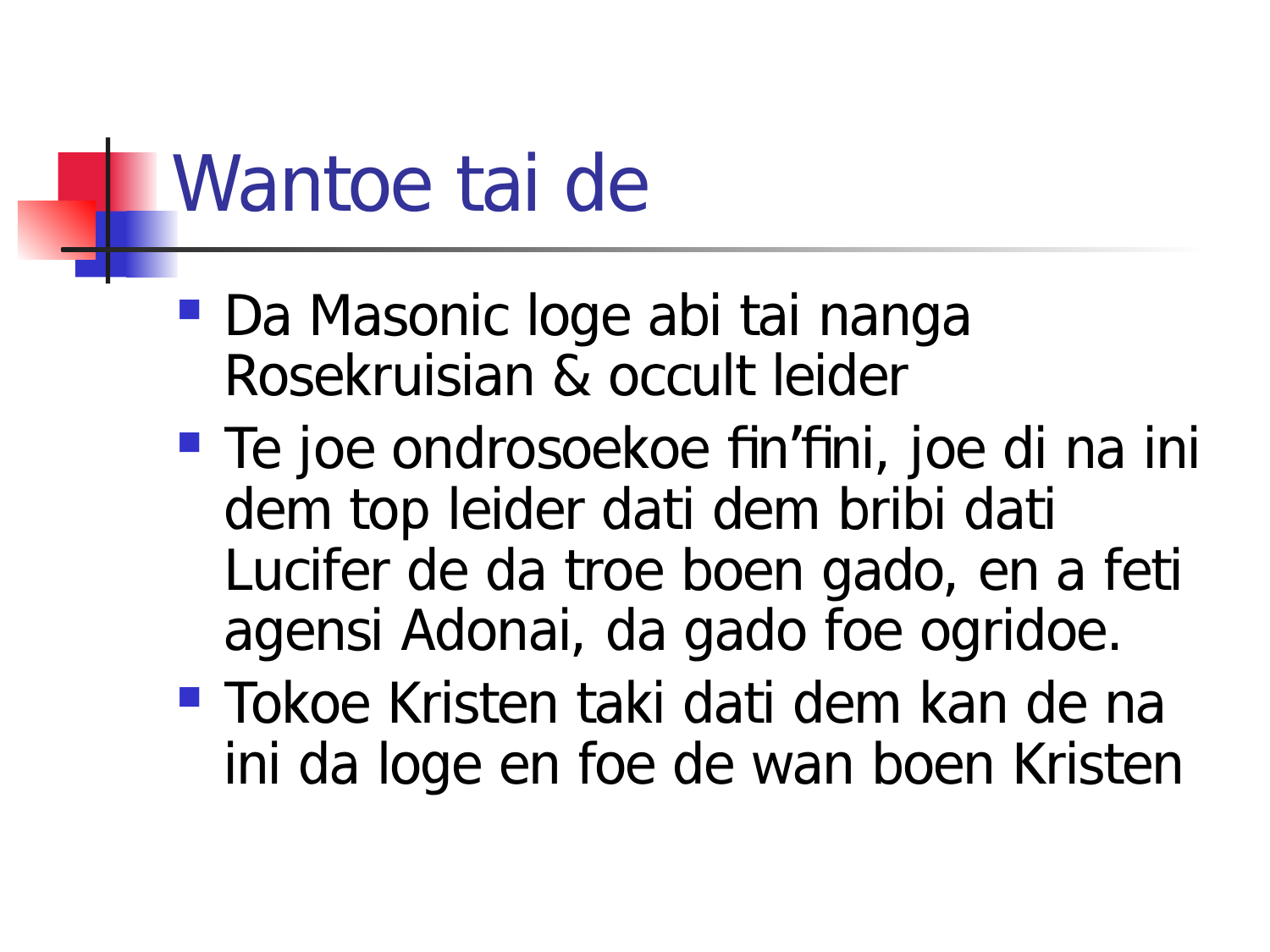

# Wantoe tai de
Da Masonic loge abi tai nanga Rosekruisian & occult leider
Te joe ondrosoekoe fin’fini, joe di na ini dem top leider dati dem bribi dati Lucifer de da troe boen gado, en a feti agensi Adonai, da gado foe ogridoe.
Tokoe Kristen taki dati dem kan de na ini da loge en foe de wan boen Kristen